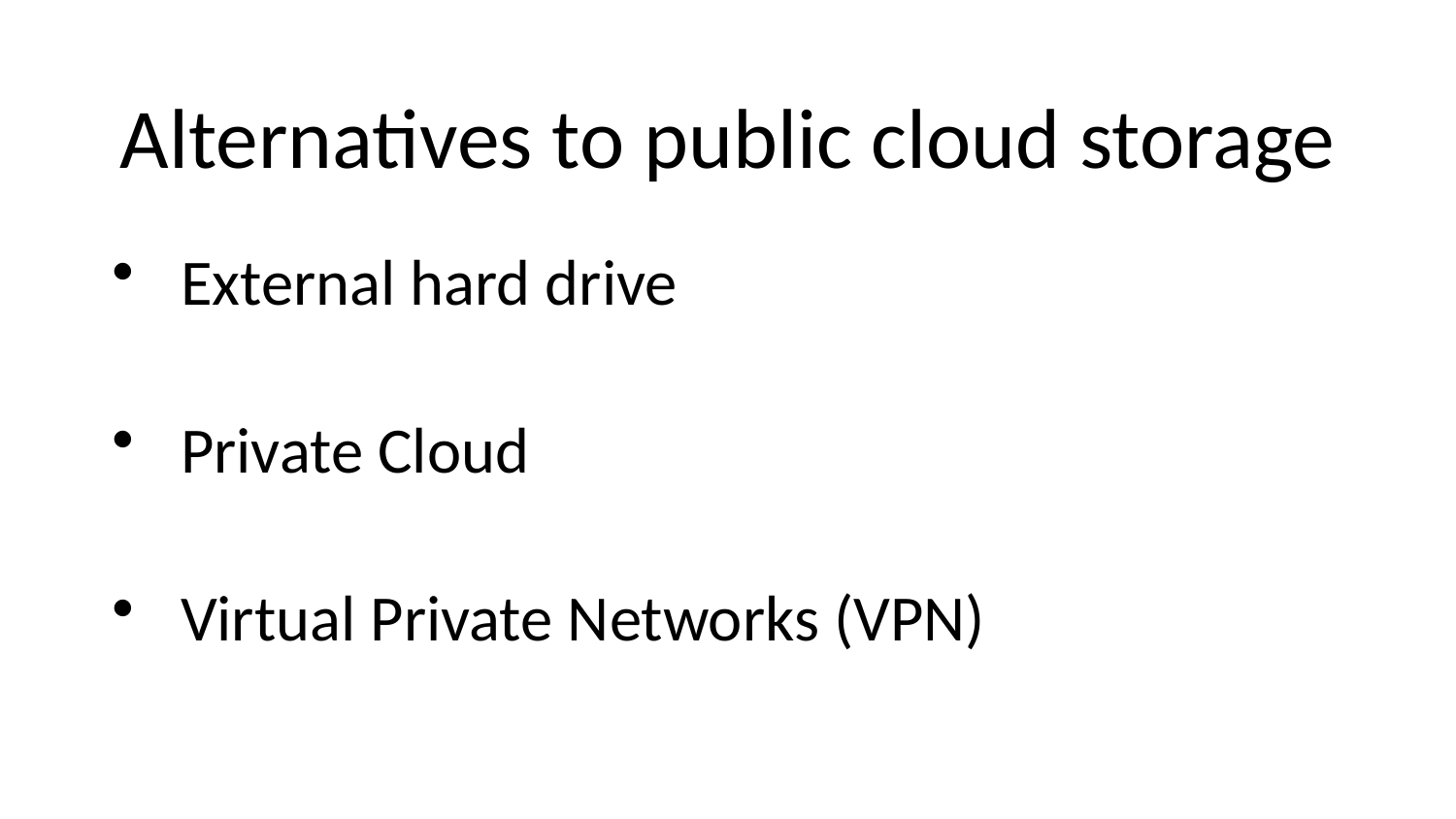

Alternatives to public cloud storage
External hard drive
Private Cloud
Virtual Private Networks (VPN)